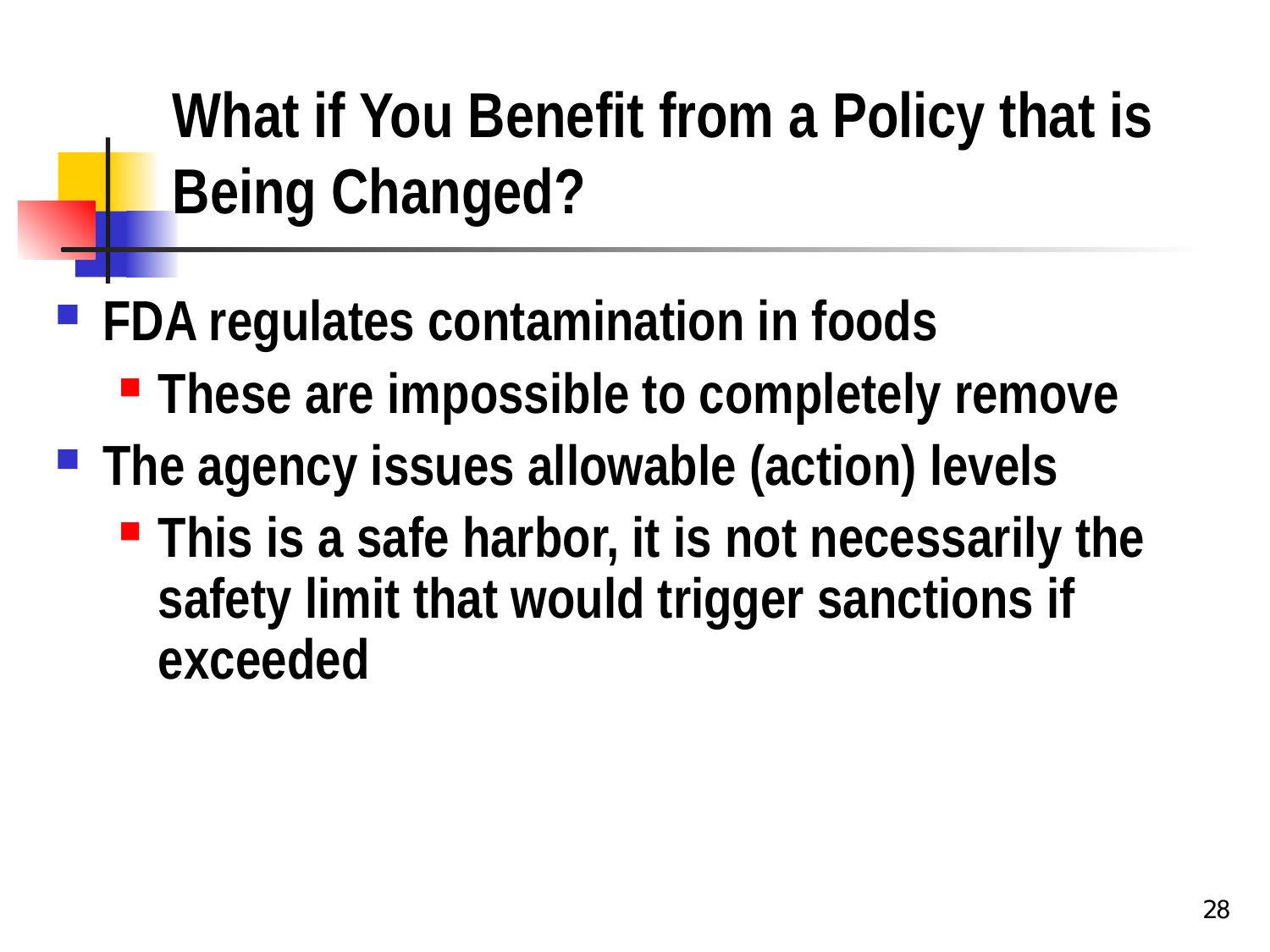

# What if You Benefit from a Policy that is Being Changed?
FDA regulates contamination in foods
These are impossible to completely remove
The agency issues allowable (action) levels
This is a safe harbor, it is not necessarily the safety limit that would trigger sanctions if exceeded
28